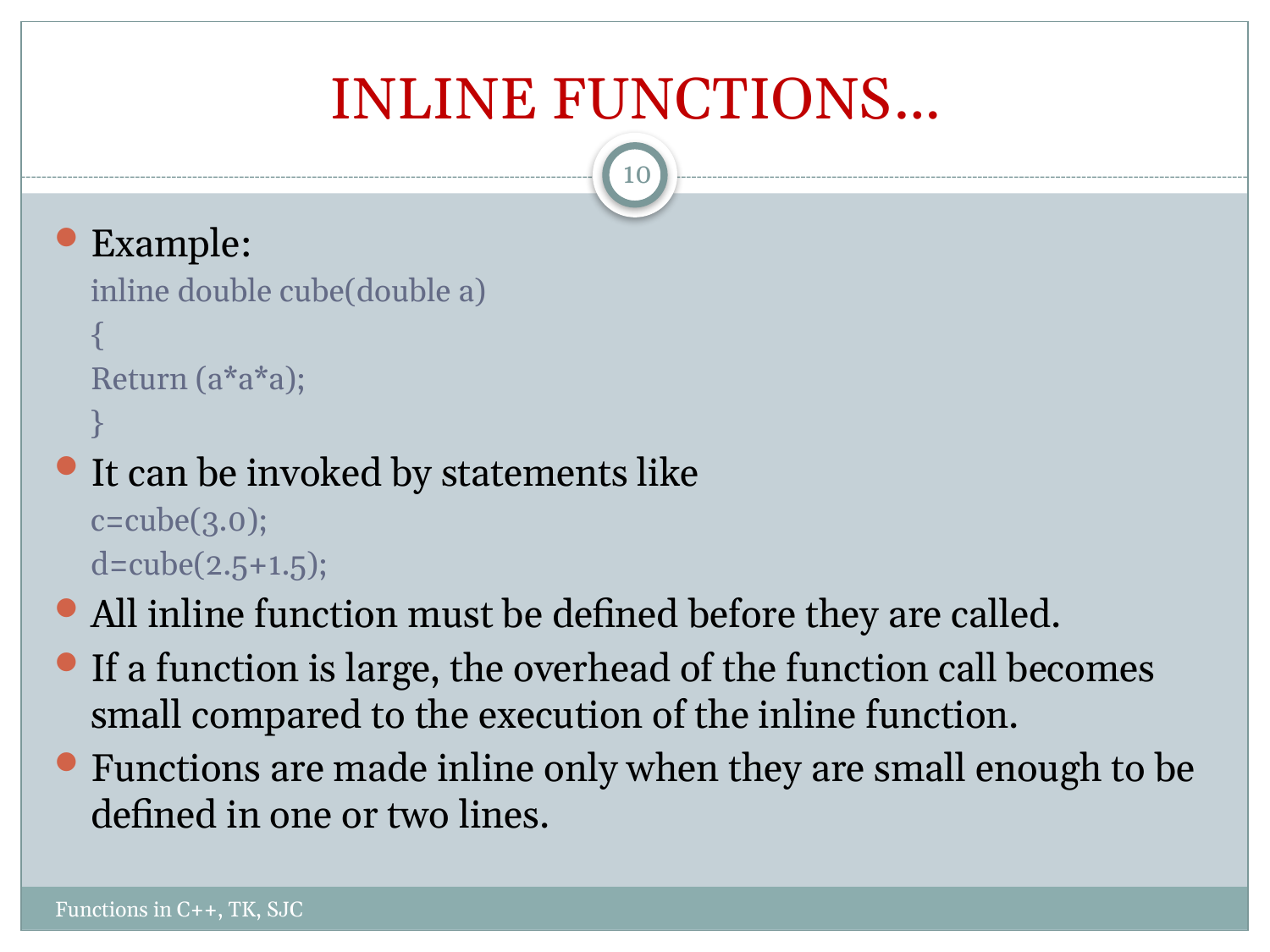

# INLINE FUNCTIONS…
10
Example:
inline double cube(double a)
{
Return (a*a*a);
}
It can be invoked by statements like
	c=cube(3.0);
	d=cube(2.5+1.5);
All inline function must be defined before they are called.
If a function is large, the overhead of the function call becomes small compared to the execution of the inline function.
Functions are made inline only when they are small enough to be defined in one or two lines.
Functions in C++, TK, SJC